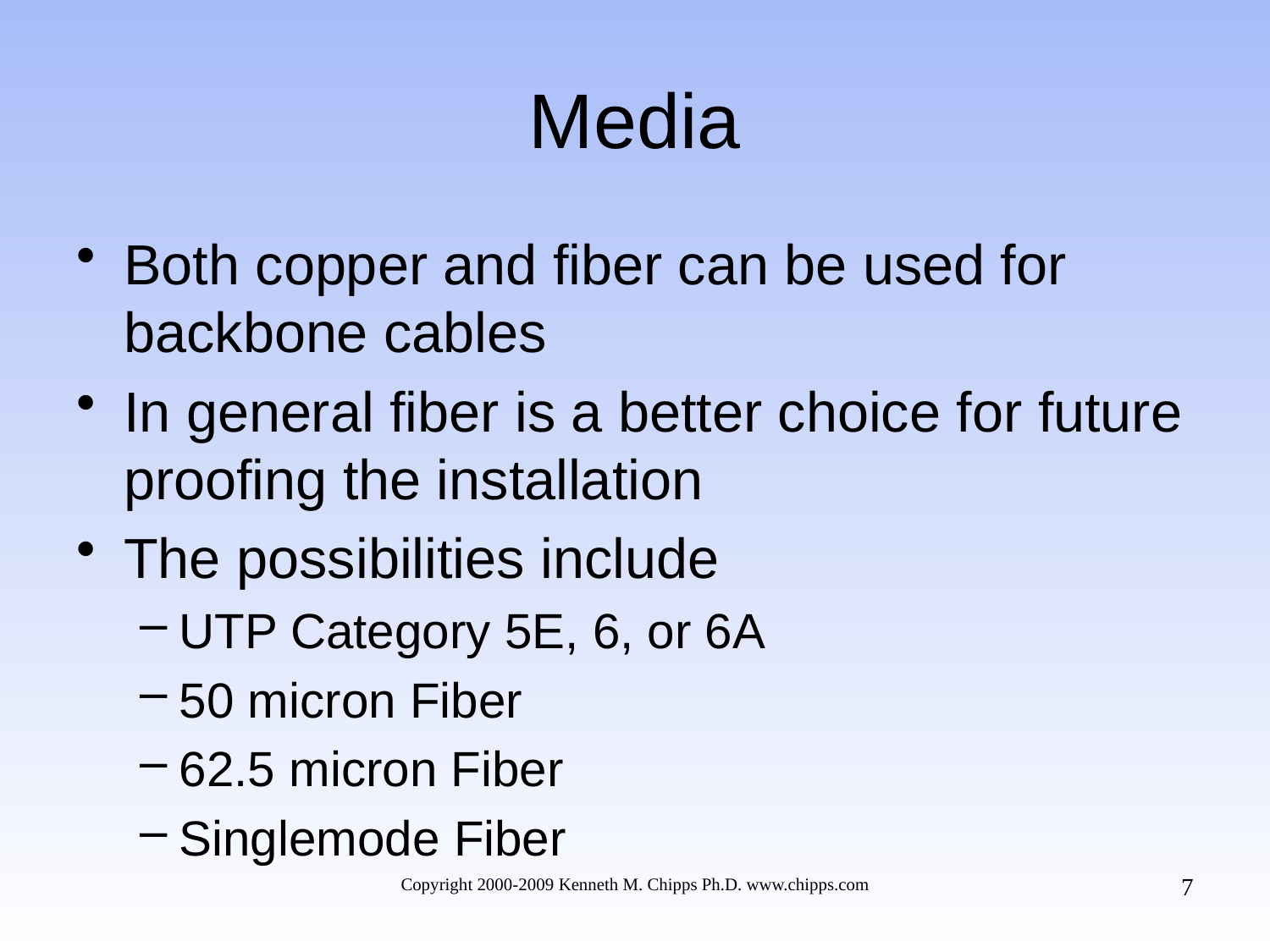

# Media
Both copper and fiber can be used for backbone cables
In general fiber is a better choice for future proofing the installation
The possibilities include
UTP Category 5E, 6, or 6A
50 micron Fiber
62.5 micron Fiber
Singlemode Fiber
7
Copyright 2000-2009 Kenneth M. Chipps Ph.D. www.chipps.com